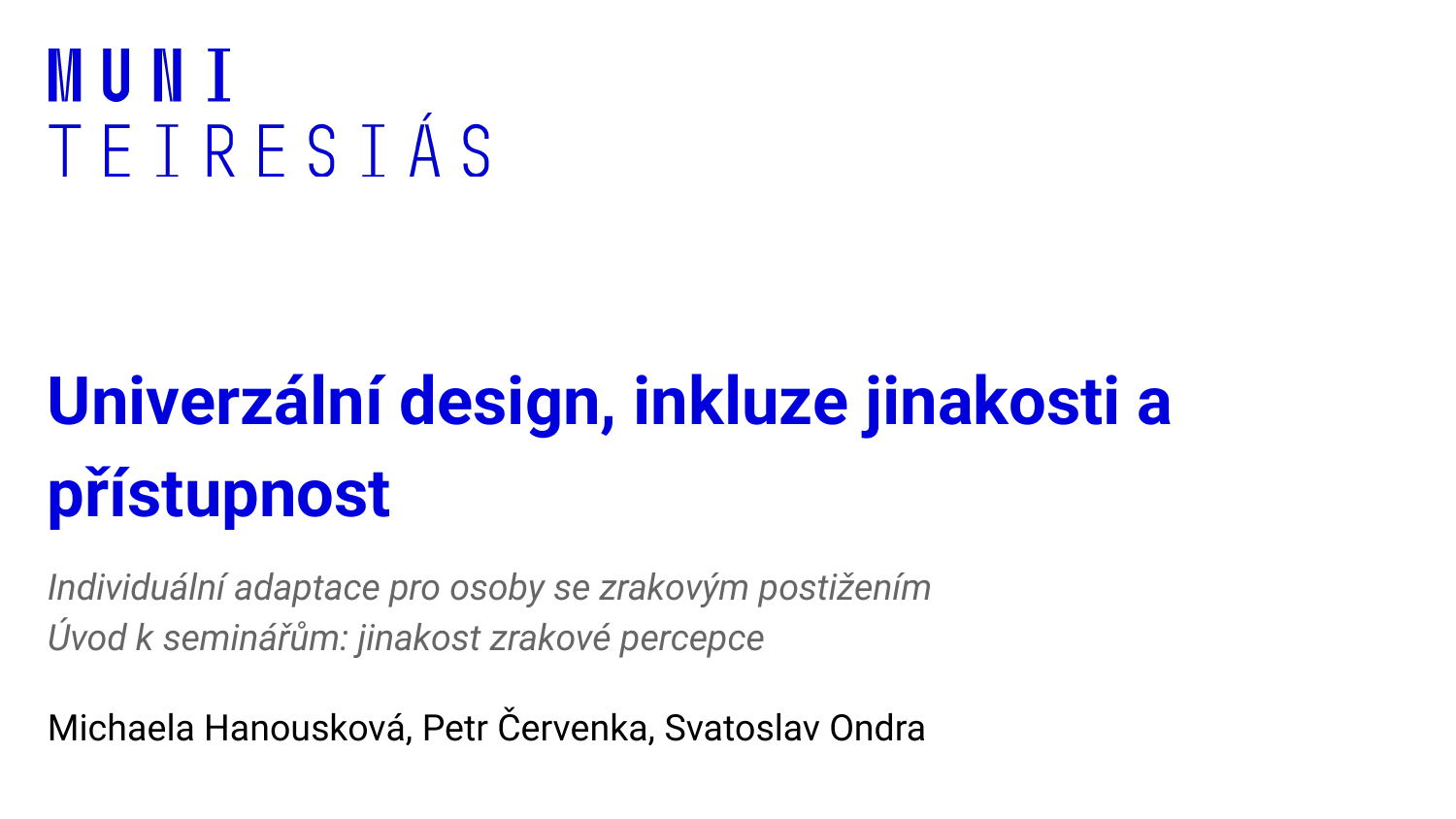

# Univerzální design, inkluze jinakosti a přístupnost
Individuální adaptace pro osoby se zrakovým postižením
Úvod k seminářům: jinakost zrakové percepce
Michaela Hanousková, Petr Červenka, Svatoslav Ondra